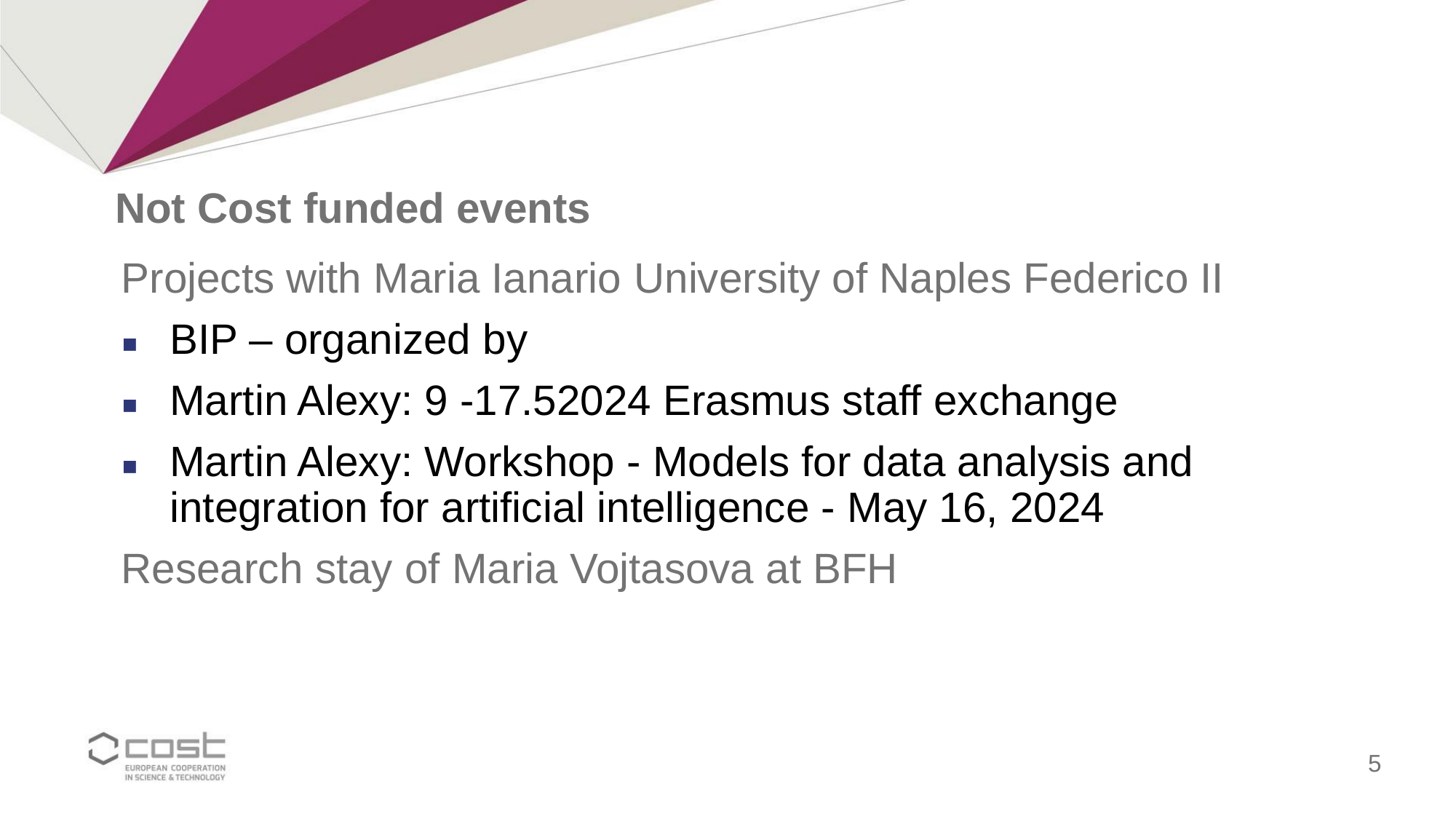

# Not Cost funded events
Projects with Maria Ianario University of Naples Federico II
BIP – organized by
Martin Alexy: 9 -17.52024 Erasmus staff exchange
Martin Alexy: Workshop - Models for data analysis and integration for artificial intelligence - May 16, 2024
Research stay of Maria Vojtasova at BFH